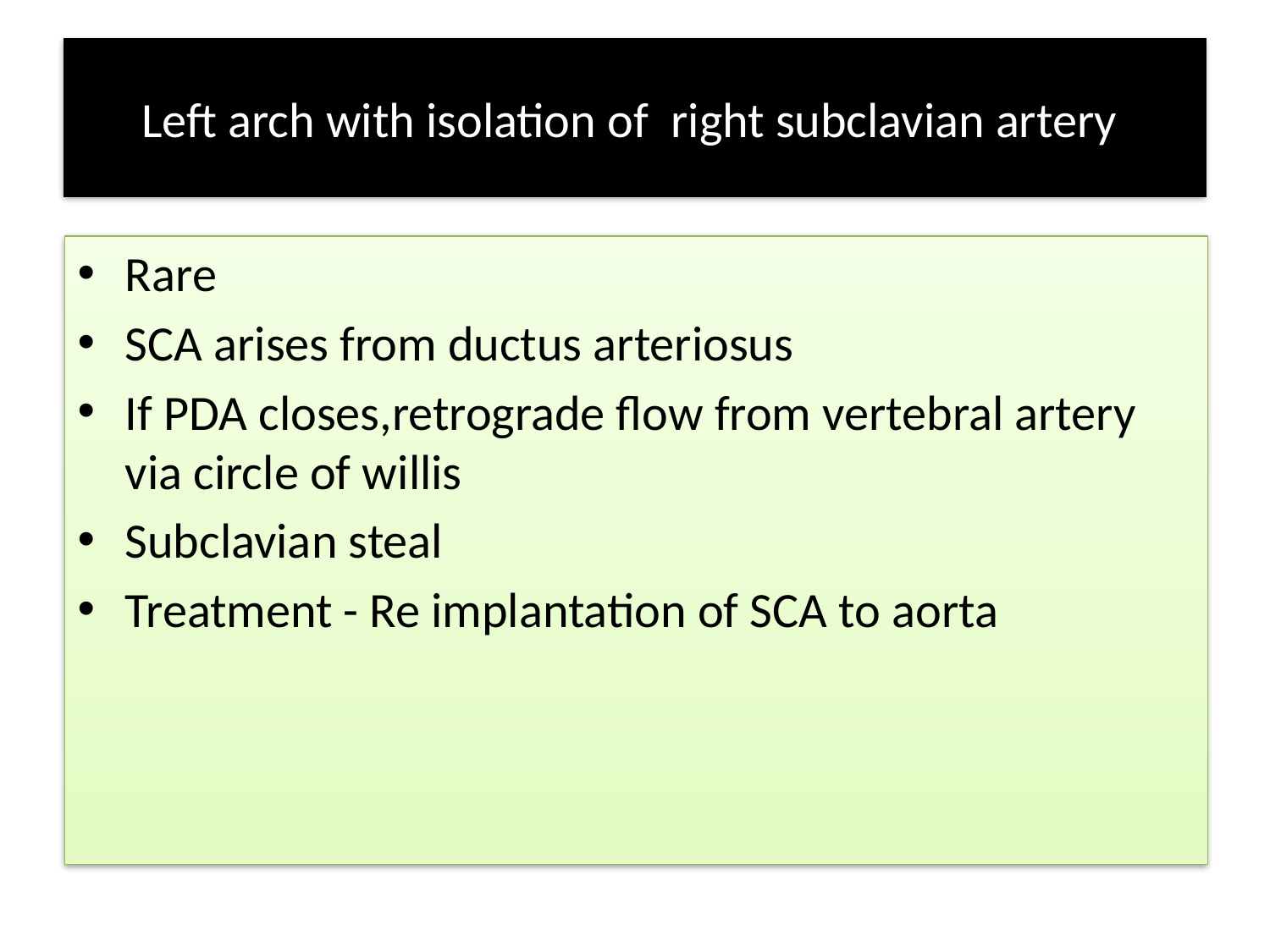

# Left arch with isolation of  right subclavian artery
Rare
SCA arises from ductus arteriosus
If PDA closes,retrograde flow from vertebral artery via circle of willis
Subclavian steal
Treatment - Re implantation of SCA to aorta